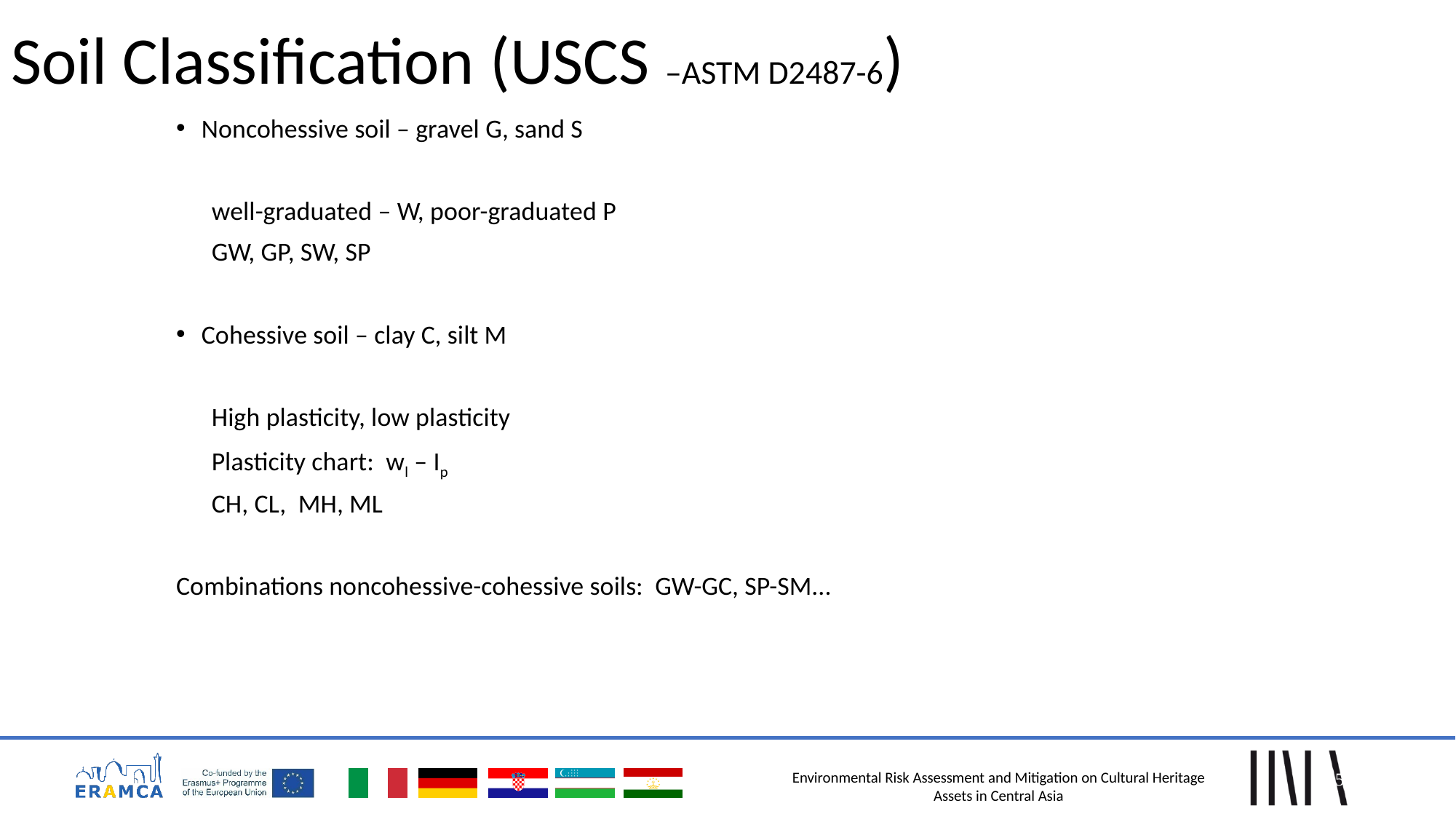

# Soil Classification (USCS –ASTM D2487-6)
Noncohessive soil – gravel G, sand S

		well-graduated – W, poor-graduated P
			GW, GP, SW, SP

Cohessive soil – clay C, silt M

		High plasticity, low plasticity
		Plasticity chart:  wl – Ip
		CH, CL,  MH, ML

Combinations noncohessive-cohessive soils:  GW-GC, SP-SM...

25